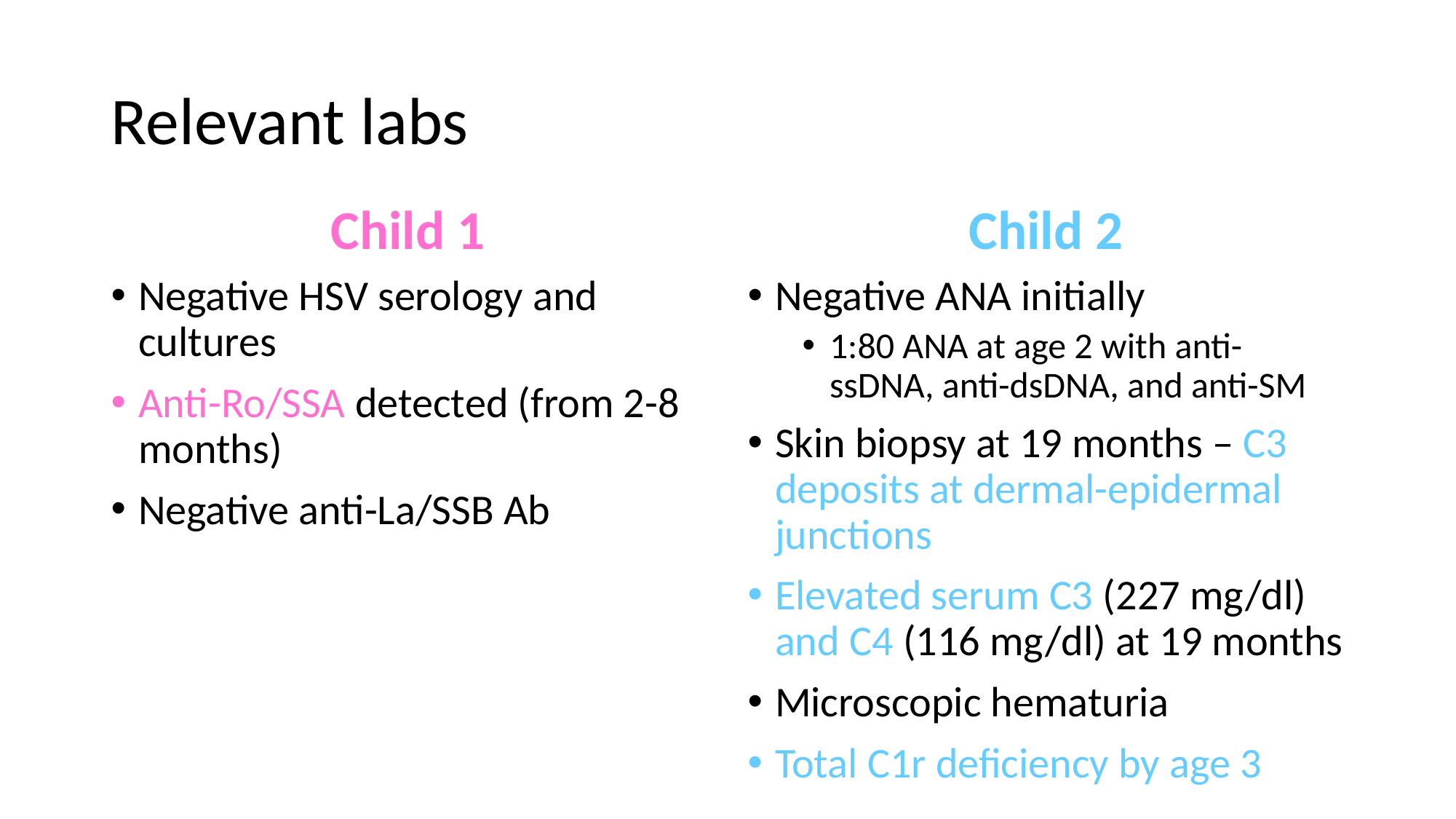

# Relevant labs
Child 1
Child 2
Negative HSV serology and cultures
Anti-Ro/SSA detected (from 2-8 months)
Negative anti-La/SSB Ab
Negative ANA initially
1:80 ANA at age 2 with anti-ssDNA, anti-dsDNA, and anti-SM
Skin biopsy at 19 months – C3 deposits at dermal-epidermal junctions
Elevated serum C3 (227 mg/dl) and C4 (116 mg/dl) at 19 months
Microscopic hematuria
Total C1r deficiency by age 3